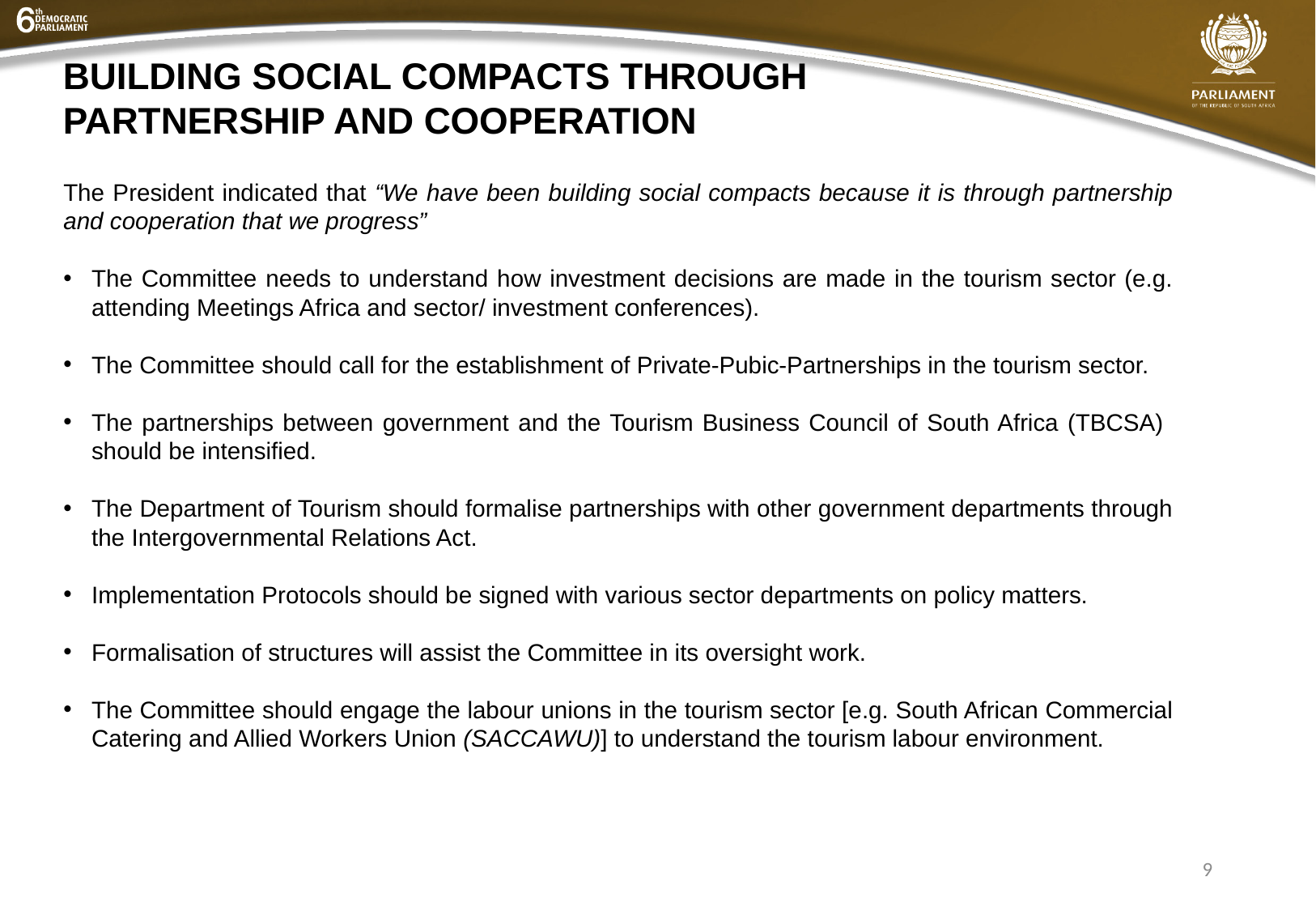

BUILDING SOCIAL COMPACTS THROUGH
PARTNERSHIP AND COOPERATION
#

The President indicated that “We have been building social compacts because it is through partnership and cooperation that we progress”

The Committee needs to understand how investment decisions are made in the tourism sector (e.g. attending Meetings Africa and sector/ investment conferences).

The Committee should call for the establishment of Private-Pubic-Partnerships in the tourism sector.

The partnerships between government and the Tourism Business Council of South Africa (TBCSA)  should be intensified.

The Department of Tourism should formalise partnerships with other government departments through the Intergovernmental Relations Act.

Implementation Protocols should be signed with various sector departments on policy matters.

Formalisation of structures will assist the Committee in its oversight work.

The Committee should engage the labour unions in the tourism sector [e.g. South African Commercial Catering and Allied Workers Union (SACCAWU)] to understand the tourism labour environment.

9